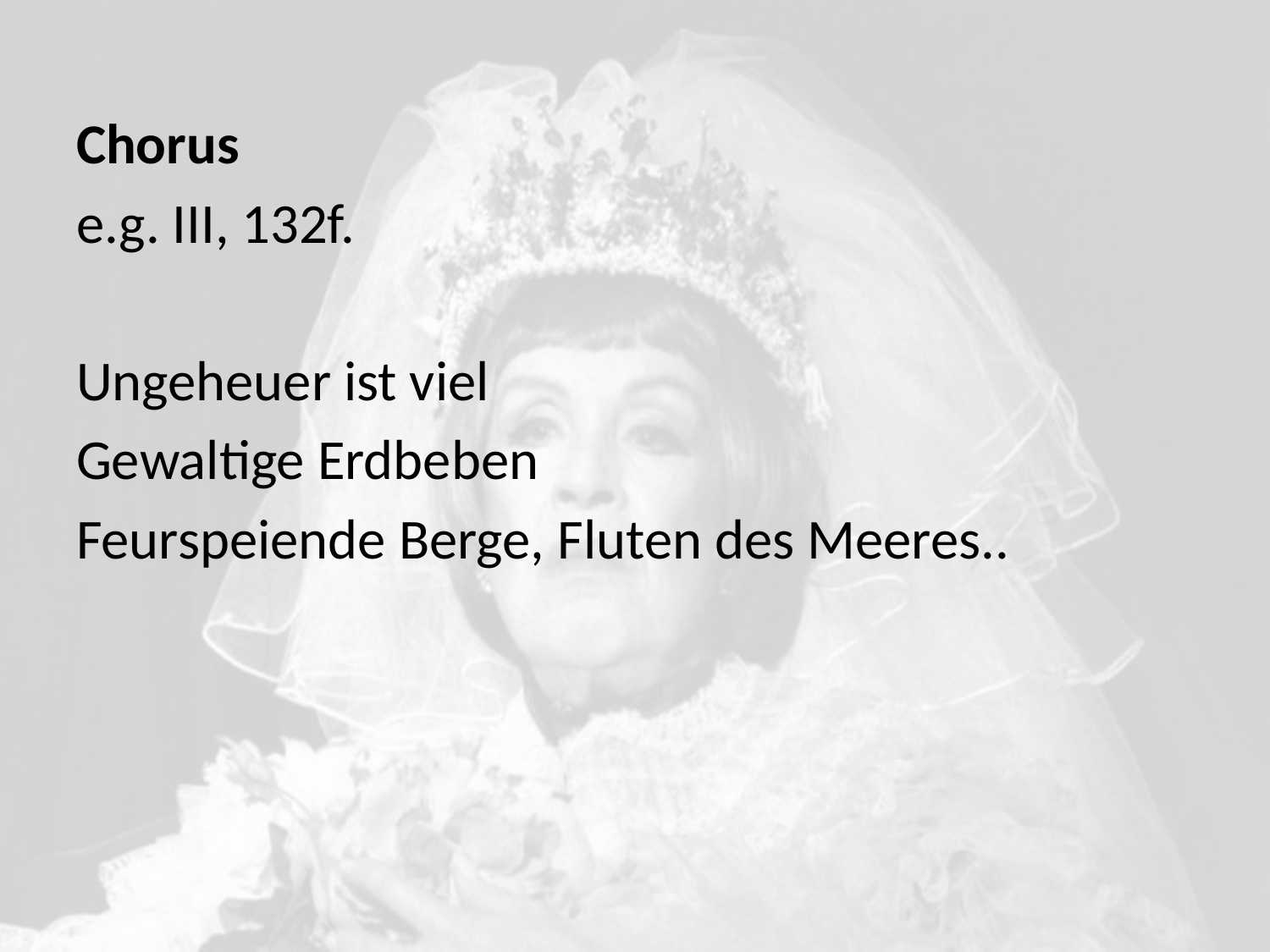

#
Chorus
e.g. III, 132f.

Ungeheuer ist viel
Gewaltige Erdbeben
Feurspeiende Berge, Fluten des Meeres..